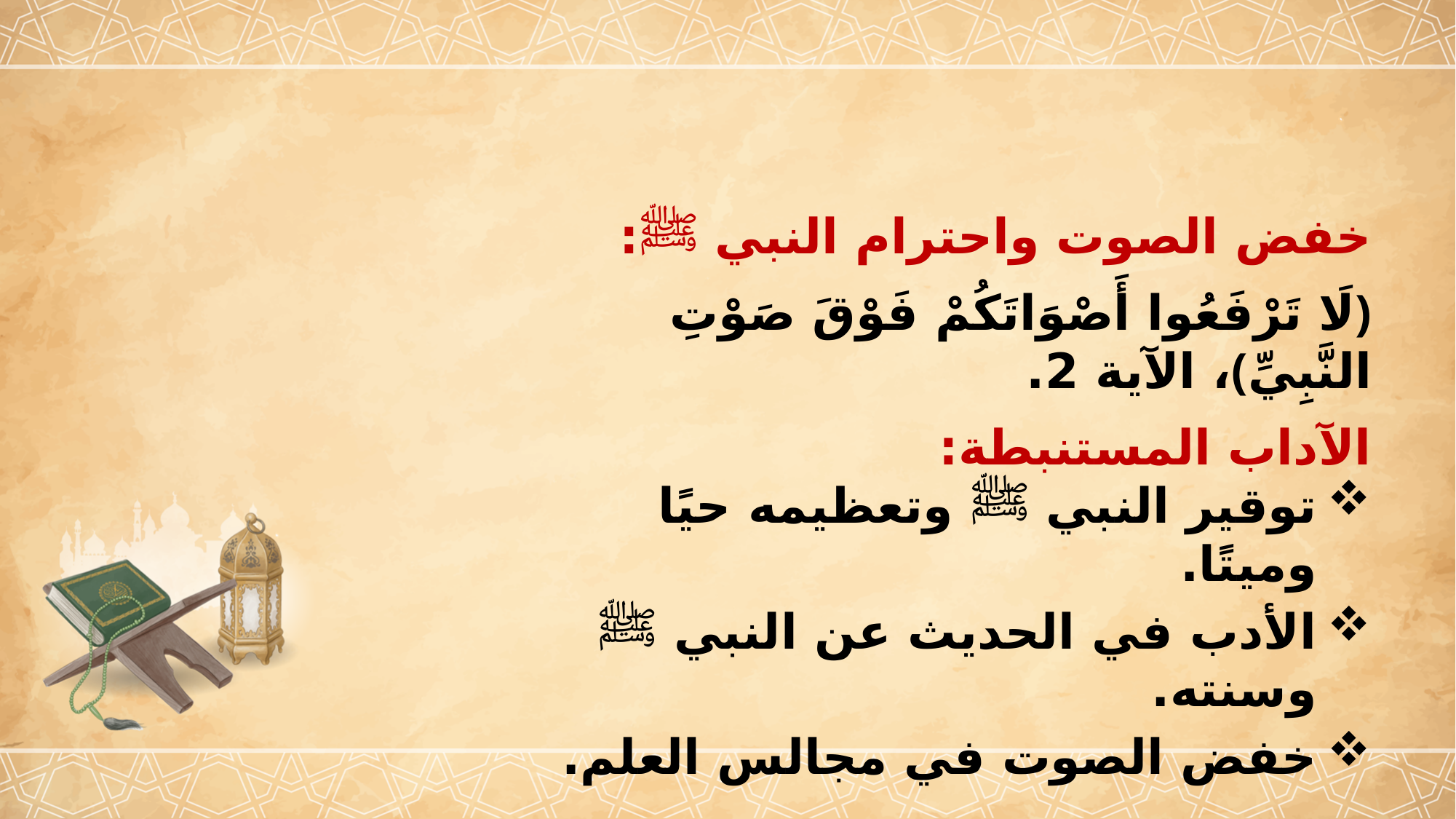

خفض الصوت واحترام النبي ﷺ:
﴿لَا تَرْفَعُوا أَصْوَاتَكُمْ فَوْقَ صَوْتِ النَّبِيِّ﴾، الآية 2.
الآداب المستنبطة:
توقير النبي ﷺ وتعظيمه حيًا وميتًا.
الأدب في الحديث عن النبي ﷺ وسنته.
خفض الصوت في مجالس العلم.